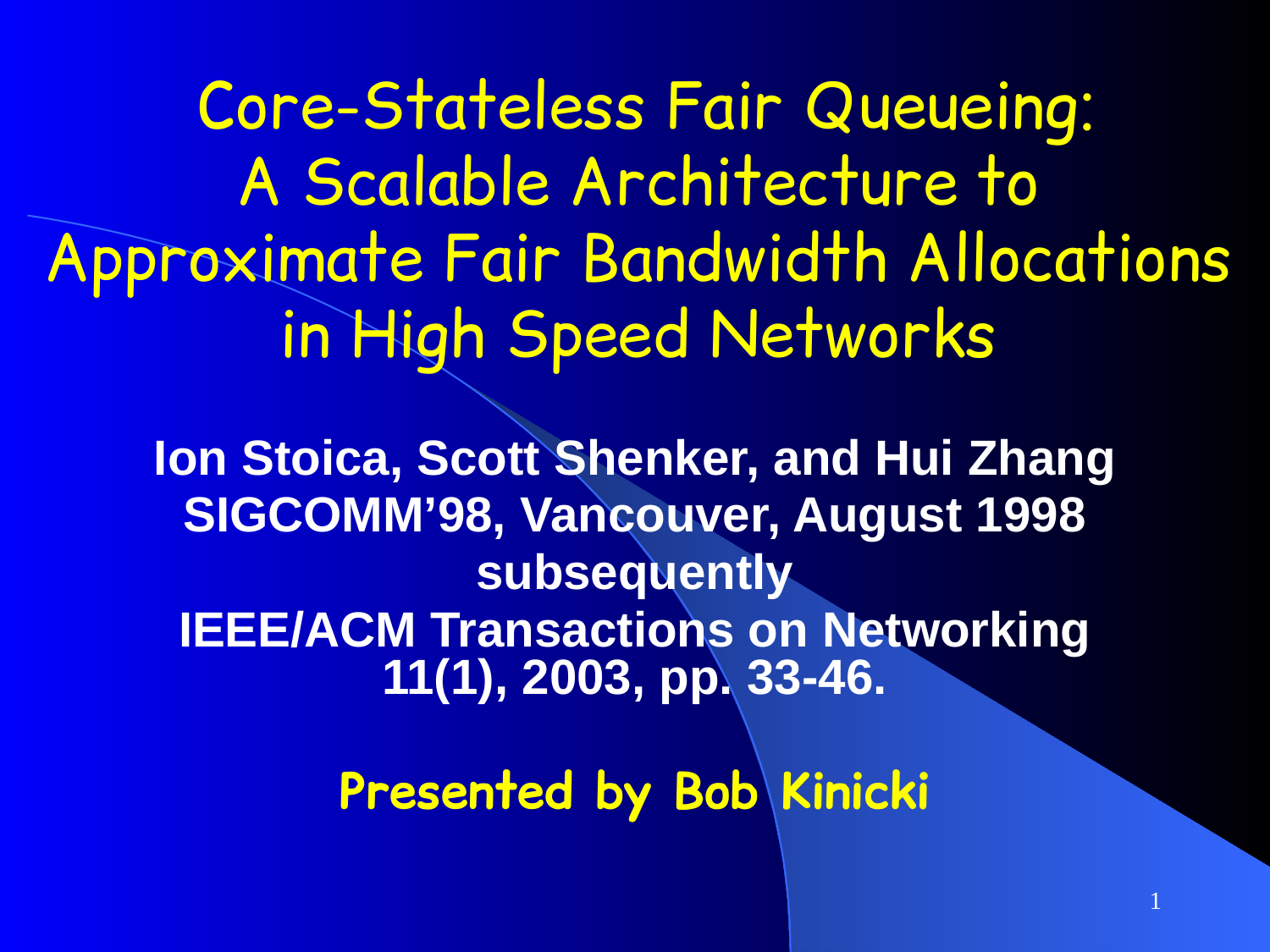

# Core-Stateless Fair Queueing: A Scalable Architecture to Approximate Fair Bandwidth Allocations in High Speed Networks
Ion Stoica, Scott Shenker, and Hui Zhang
SIGCOMM’98, Vancouver, August 1998
subsequently
IEEE/ACM Transactions on Networking 11(1), 2003, pp. 33-46.

Presented by Bob Kinicki
1